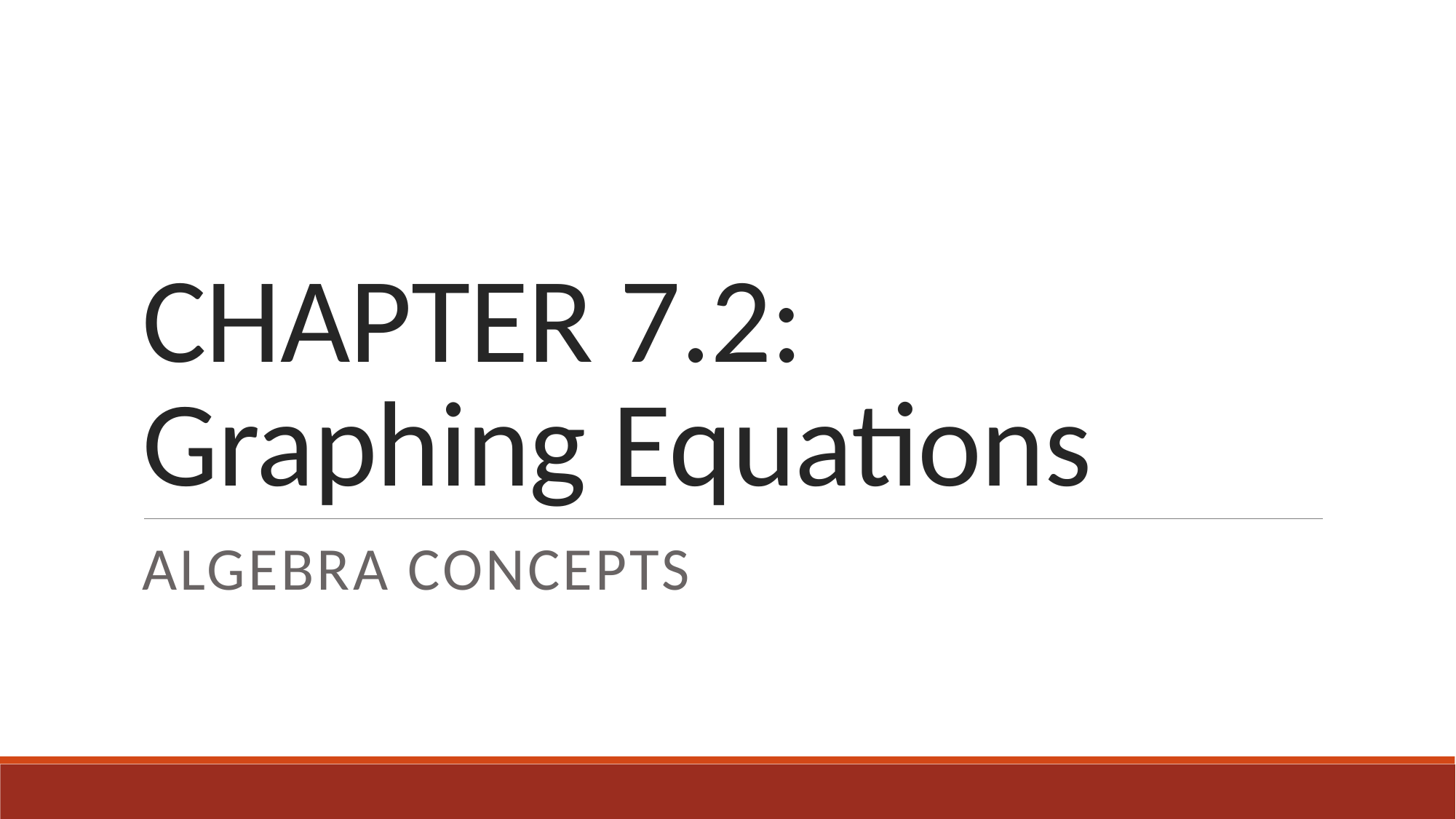

# CHAPTER 7.2: Graphing Equations
Algebra concepts